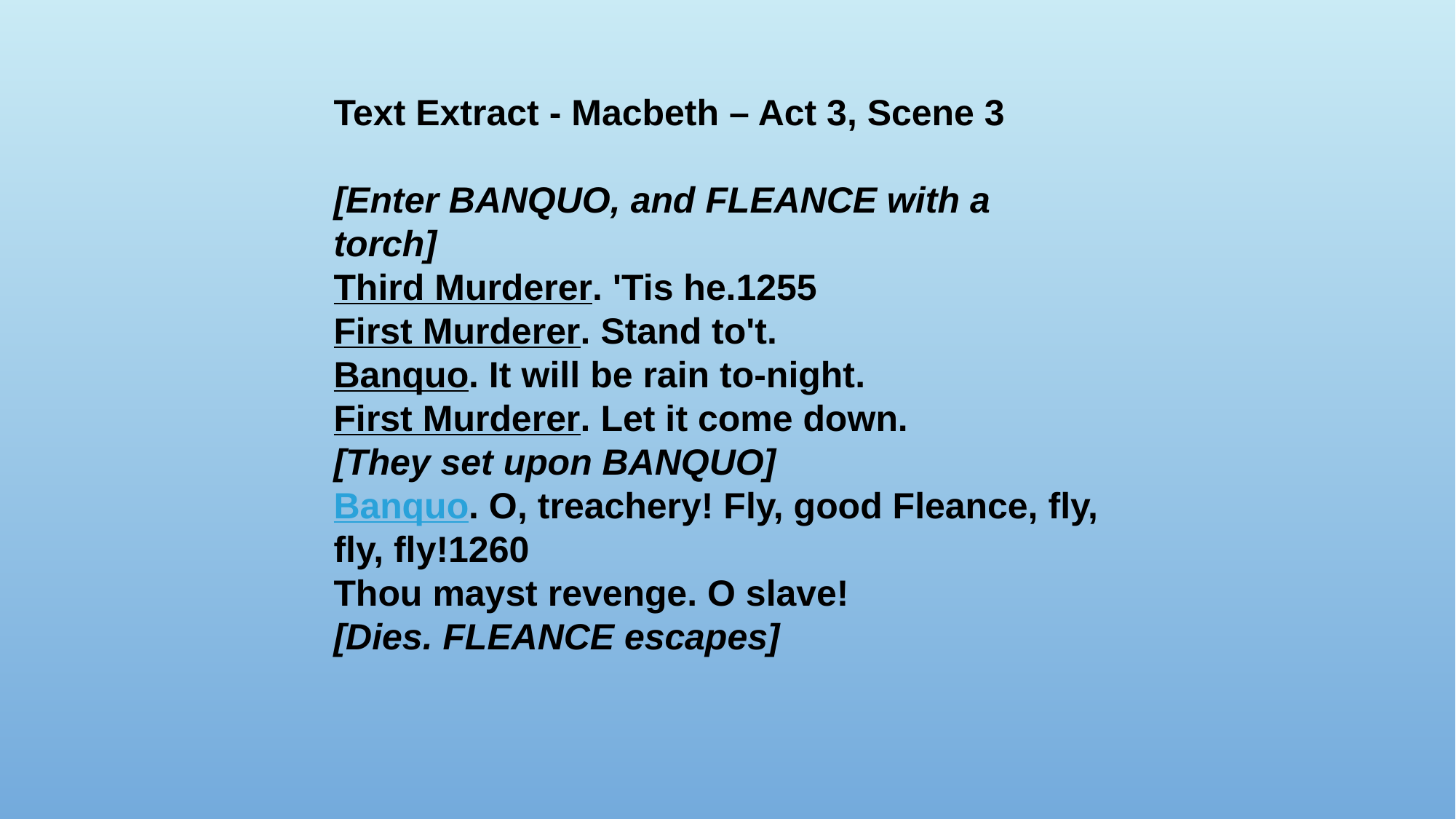

Text Extract - Macbeth – Act 3, Scene 3

[Enter BANQUO, and FLEANCE with a torch]
Third Murderer. 'Tis he.1255
First Murderer. Stand to't.
Banquo. It will be rain to-night.
First Murderer. Let it come down.
[They set upon BANQUO]
Banquo. O, treachery! Fly, good Fleance, fly, fly, fly!1260
Thou mayst revenge. O slave!
[Dies. FLEANCE escapes]